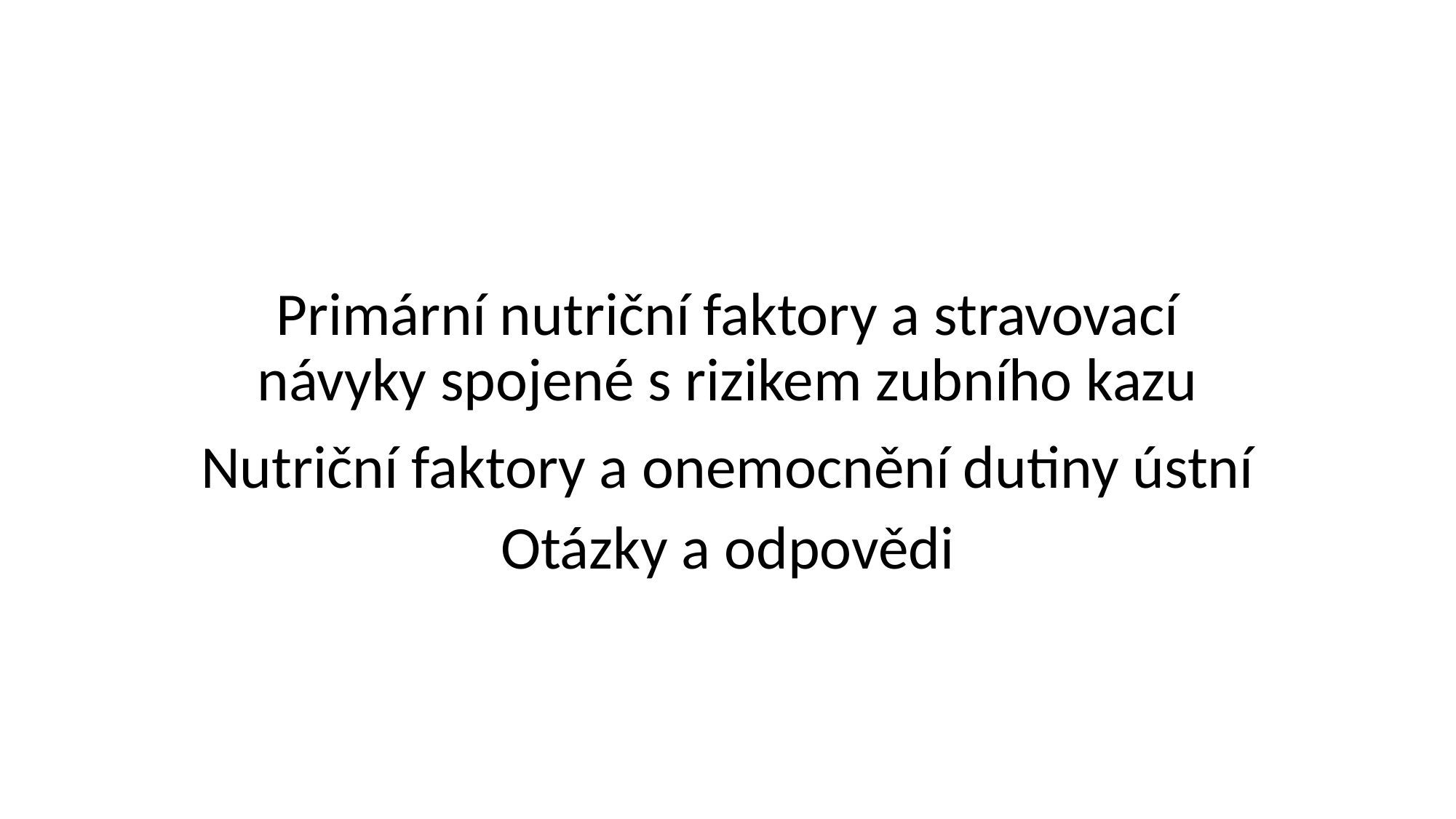

# Primární nutriční faktory a stravovací návyky spojené s rizikem zubního kazu
Nutriční faktory a onemocnění dutiny ústní
Otázky a odpovědi